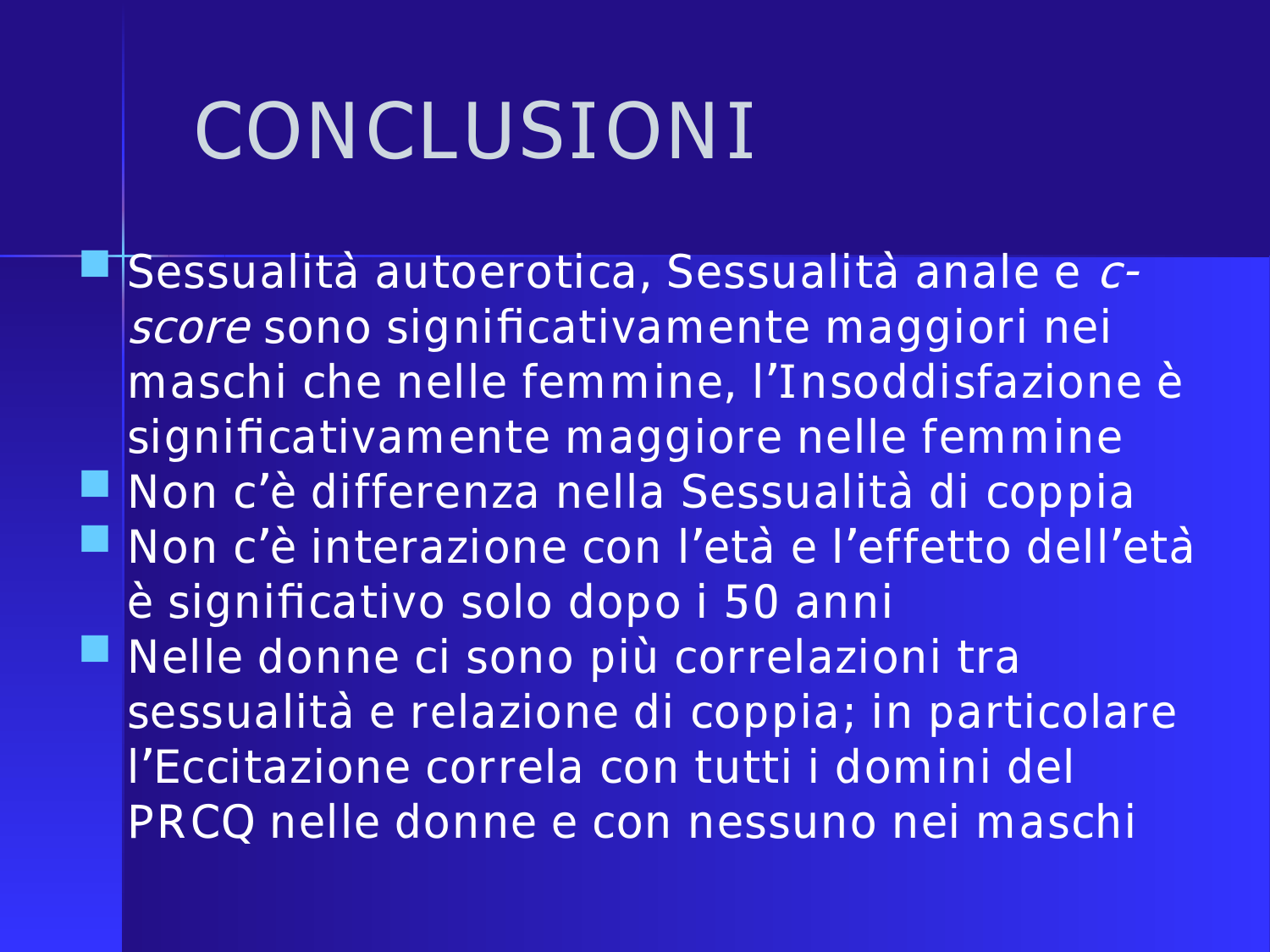

CONCLUSIONI
Sessualità autoerotica, Sessualità anale e c-score sono significativamente maggiori nei maschi che nelle femmine, l’Insoddisfazione è significativamente maggiore nelle femmine
Non c’è differenza nella Sessualità di coppia
Non c’è interazione con l’età e l’effetto dell’età è significativo solo dopo i 50 anni
Nelle donne ci sono più correlazioni tra sessualità e relazione di coppia; in particolare l’Eccitazione correla con tutti i domini del PRCQ nelle donne e con nessuno nei maschi